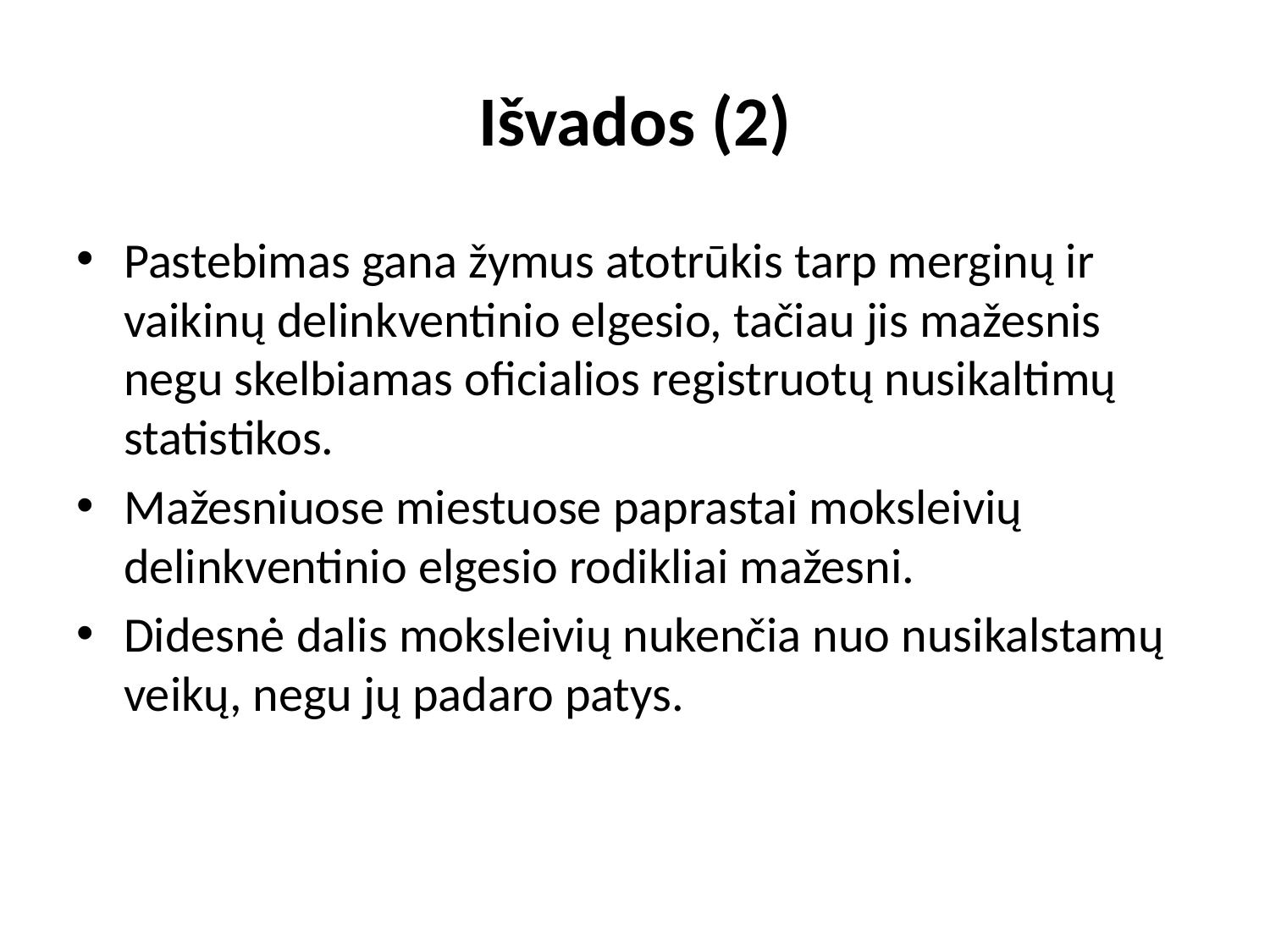

# Išvados (2)
Pastebimas gana žymus atotrūkis tarp merginų ir vaikinų delinkventinio elgesio, tačiau jis mažesnis negu skelbiamas oficialios registruotų nusikaltimų statistikos.
Mažesniuose miestuose paprastai moksleivių delinkventinio elgesio rodikliai mažesni.
Didesnė dalis moksleivių nukenčia nuo nusikalstamų veikų, negu jų padaro patys.